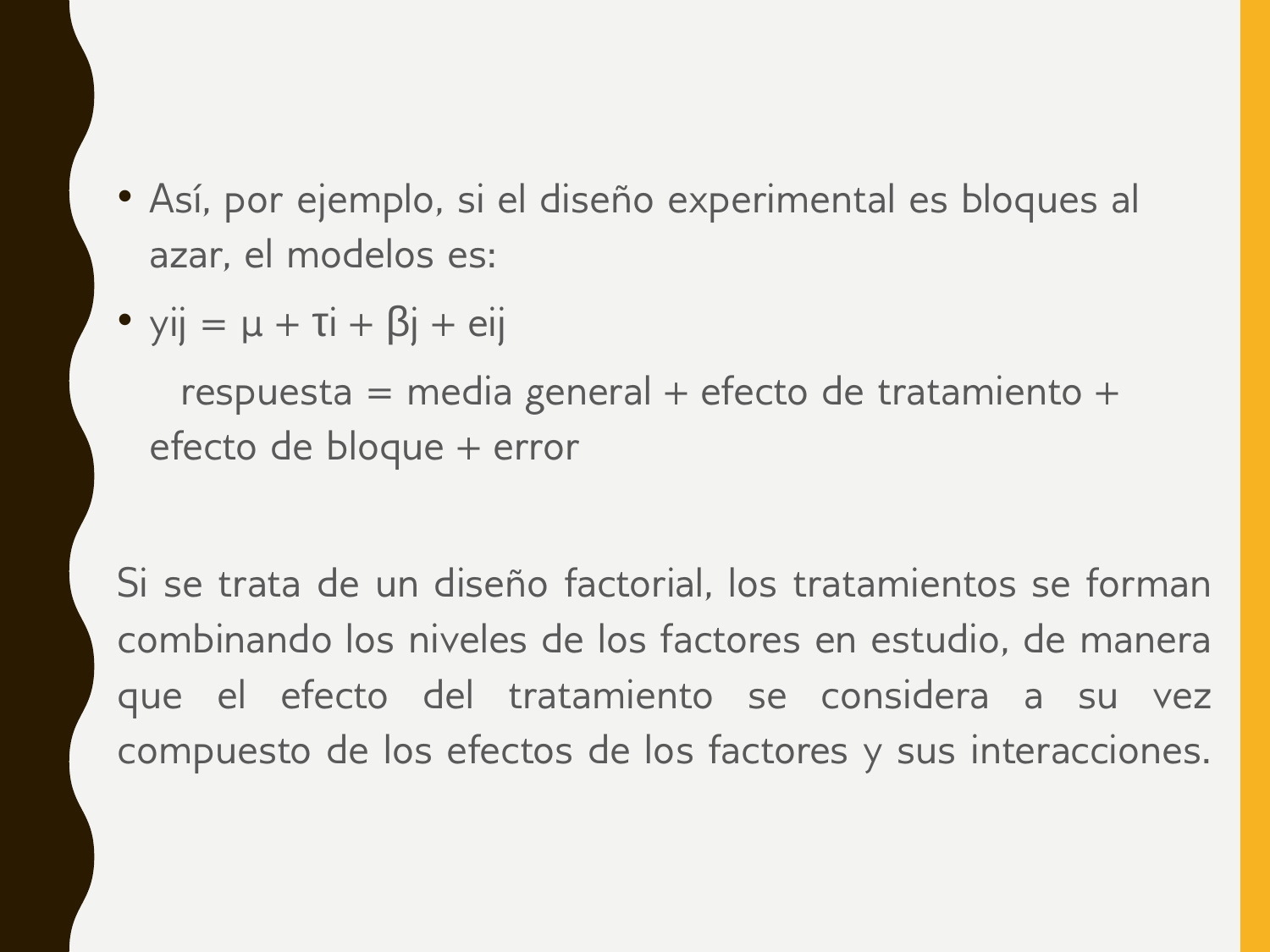

Así, por ejemplo, si el diseño experimental es bloques al azar, el modelos es:
yij = µ + τi + βj + eij
     respuesta = media general + efecto de tratamiento + efecto de bloque + error

Si se trata de un diseño factorial, los tratamientos se forman combinando los niveles de los factores en estudio, de manera que el efecto del tratamiento se considera a su vez compuesto de los efectos de los factores y sus interacciones.